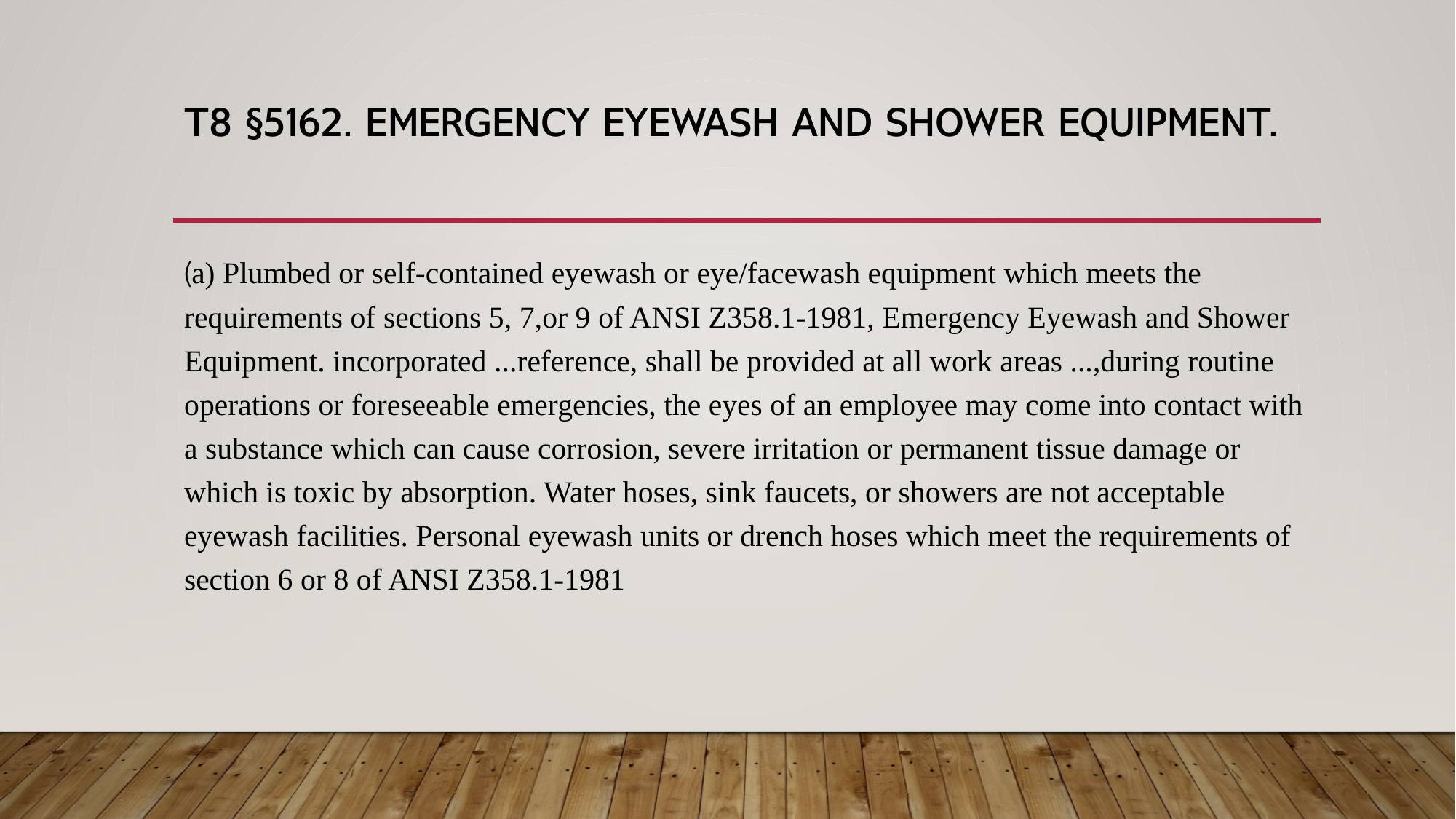

# T8 §5162. EMERGENCY EYEWASH AND SHOWER EQUIPMENT.
(a) Plumbed or self-contained eyewash or eye/facewash equipment which meets the requirements of sections 5, 7,or 9 of ANSI Z358.1-1981, Emergency Eyewash and Shower Equipment. incorporated ...reference, shall be provided at all work areas ...,during routine operations or foreseeable emergencies, the eyes of an employee may come into contact with a substance which can cause corrosion, severe irritation or permanent tissue damage or which is toxic by absorption. Water hoses, sink faucets, or showers are not acceptable eyewash facilities. Personal eyewash units or drench hoses which meet the requirements of section 6 or 8 of ANSI Z358.1-1981